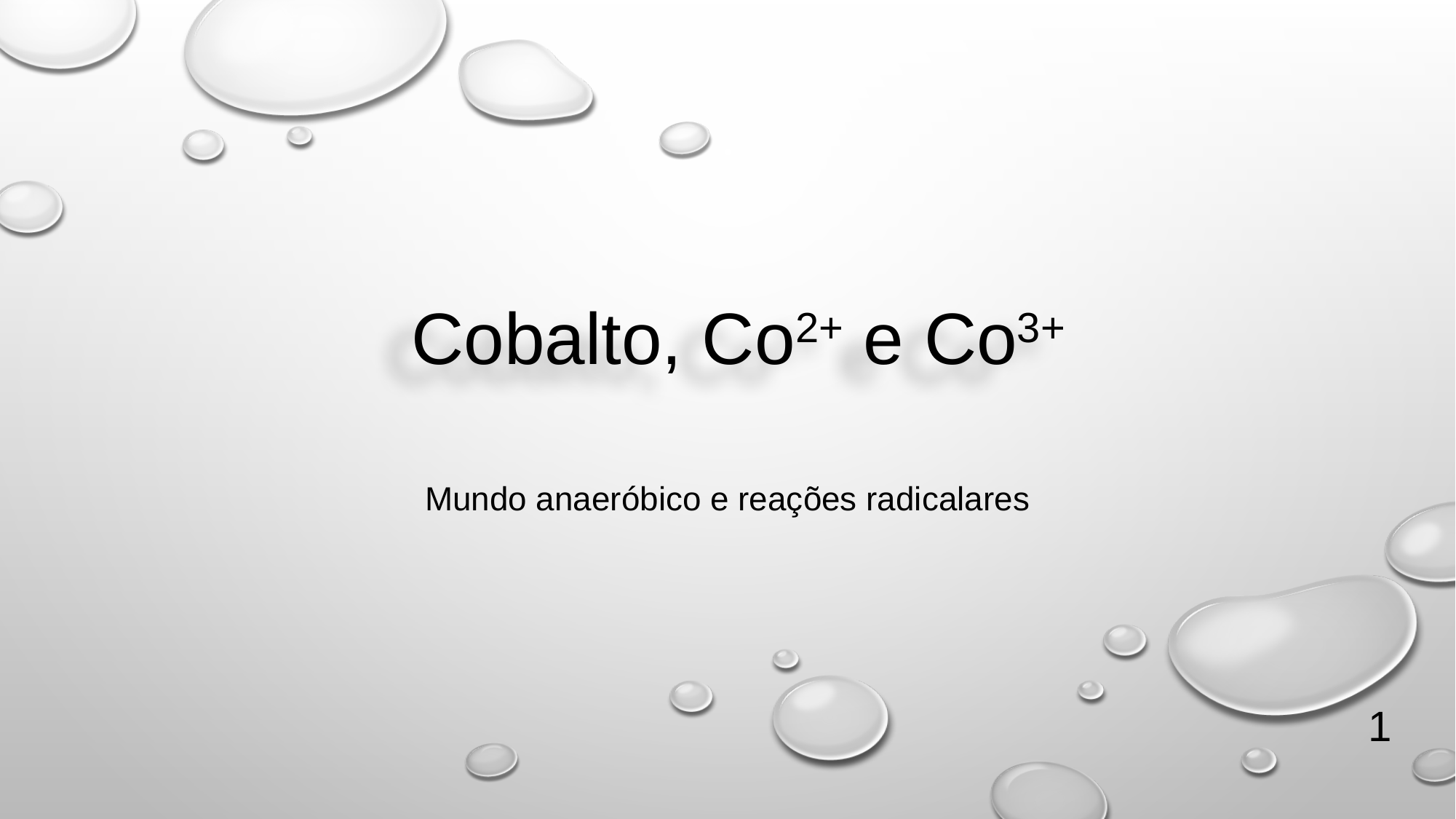

# Cobalto, Co2+ e Co3+
Mundo anaeróbico e reações radicalares
1